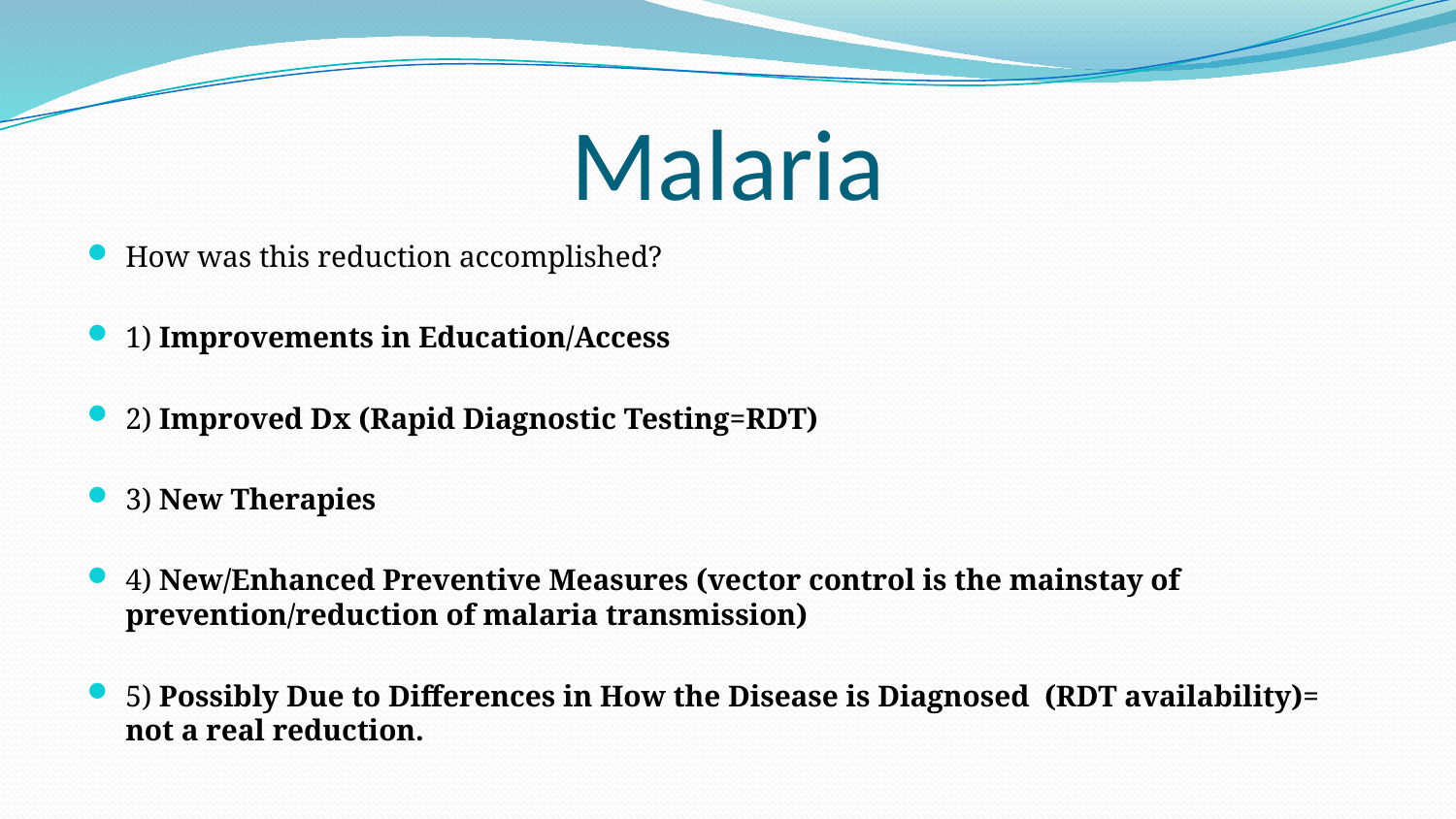

# Malaria
How was this reduction accomplished?

1) Improvements in Education/Access

2) Improved Dx (Rapid Diagnostic Testing=RDT)

3) New Therapies

4) New/Enhanced Preventive Measures (vector control is the mainstay of prevention/reduction of malaria transmission)

5) Possibly Due to Differences in How the Disease is Diagnosed  (RDT availability)= not a real reduction.